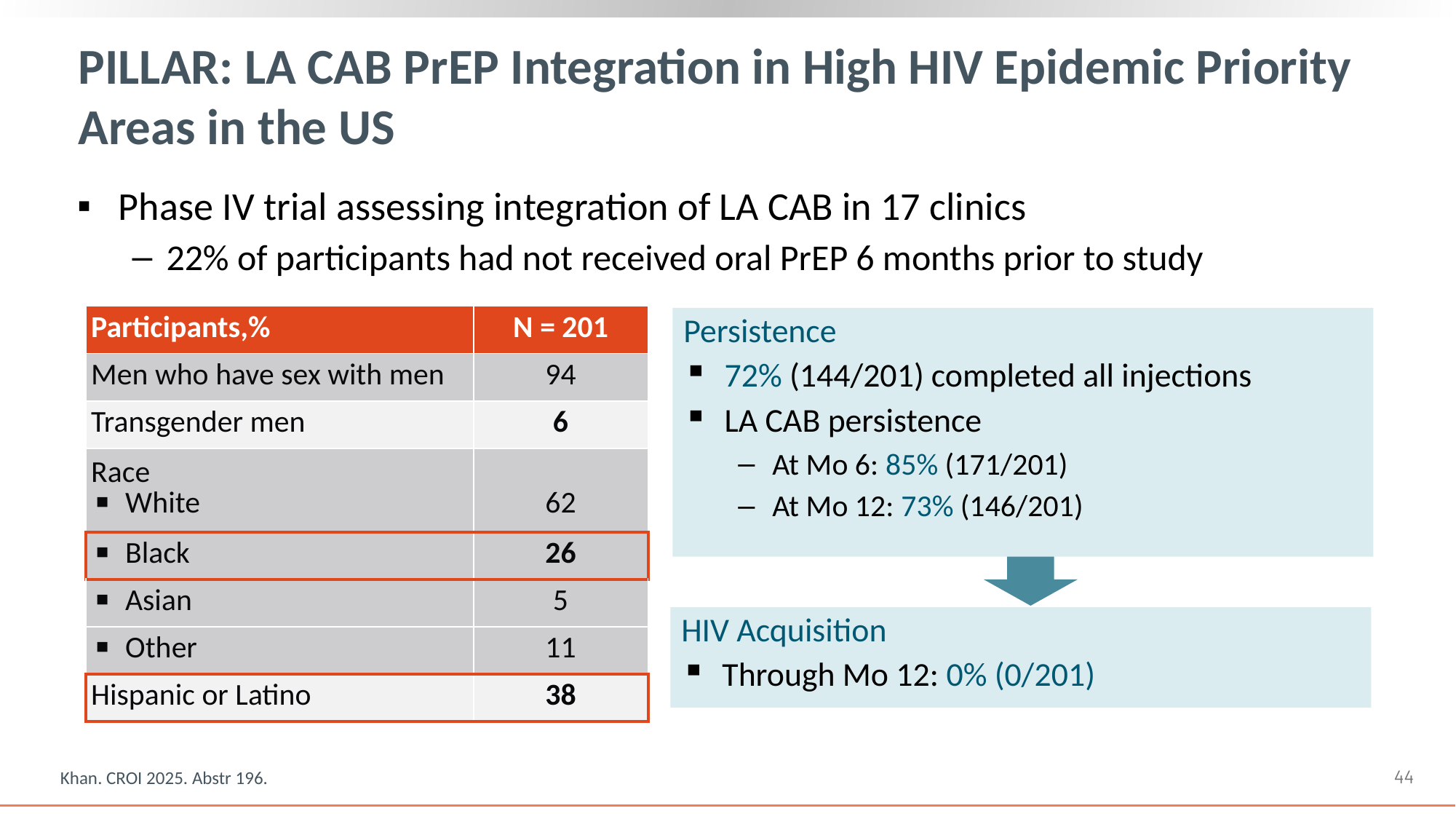

# PILLAR: LA CAB PrEP Integration in High HIV Epidemic Priority Areas in the US
Phase IV trial assessing integration of LA CAB in 17 clinics
22% of participants had not received oral PrEP 6 months prior to study
| Participants,% | N = 201 |
| --- | --- |
| Men who have sex with men | 94 |
| Transgender men | 6 |
| Race White | 62 |
| Black | 26 |
| Asian | 5 |
| Other | 11 |
| Hispanic or Latino | 38 |

Persistence
72% (144/201) completed all injections
LA CAB persistence
At Mo 6: 85% (171/201)
At Mo 12: 73% (146/201)

HIV Acquisition
Through Mo 12: 0% (0/201)
8 participants described themselves as both Black and Latino.
44
Khan. CROI 2025. Abstr 196.